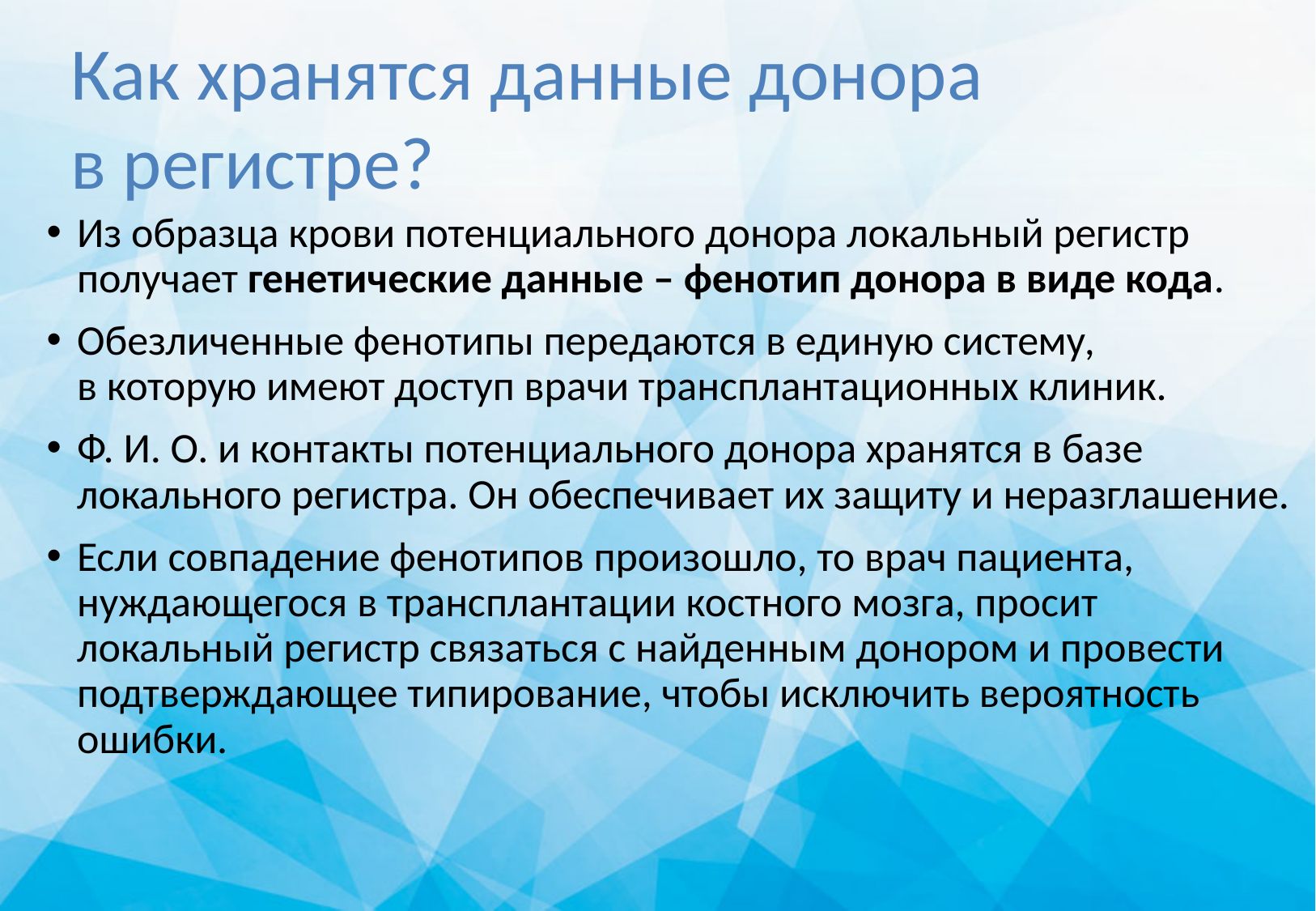

Как хранятся данные донора
в регистре?
Из образца крови потенциального донора локальный регистр получает генетические данные – фенотип донора в виде кода.
Обезличенные фенотипы передаются в единую систему,
в которую имеют доступ врачи трансплантационных клиник.
Ф. И. О. и контакты потенциального донора хранятся в базе локального регистра. Он обеспечивает их защиту и неразглашение.
Если совпадение фенотипов произошло, то врач пациента, нуждающегося в трансплантации костного мозга, просит локальный регистр связаться с найденным донором и провести подтверждающее типирование, чтобы исключить вероятность ошибки.